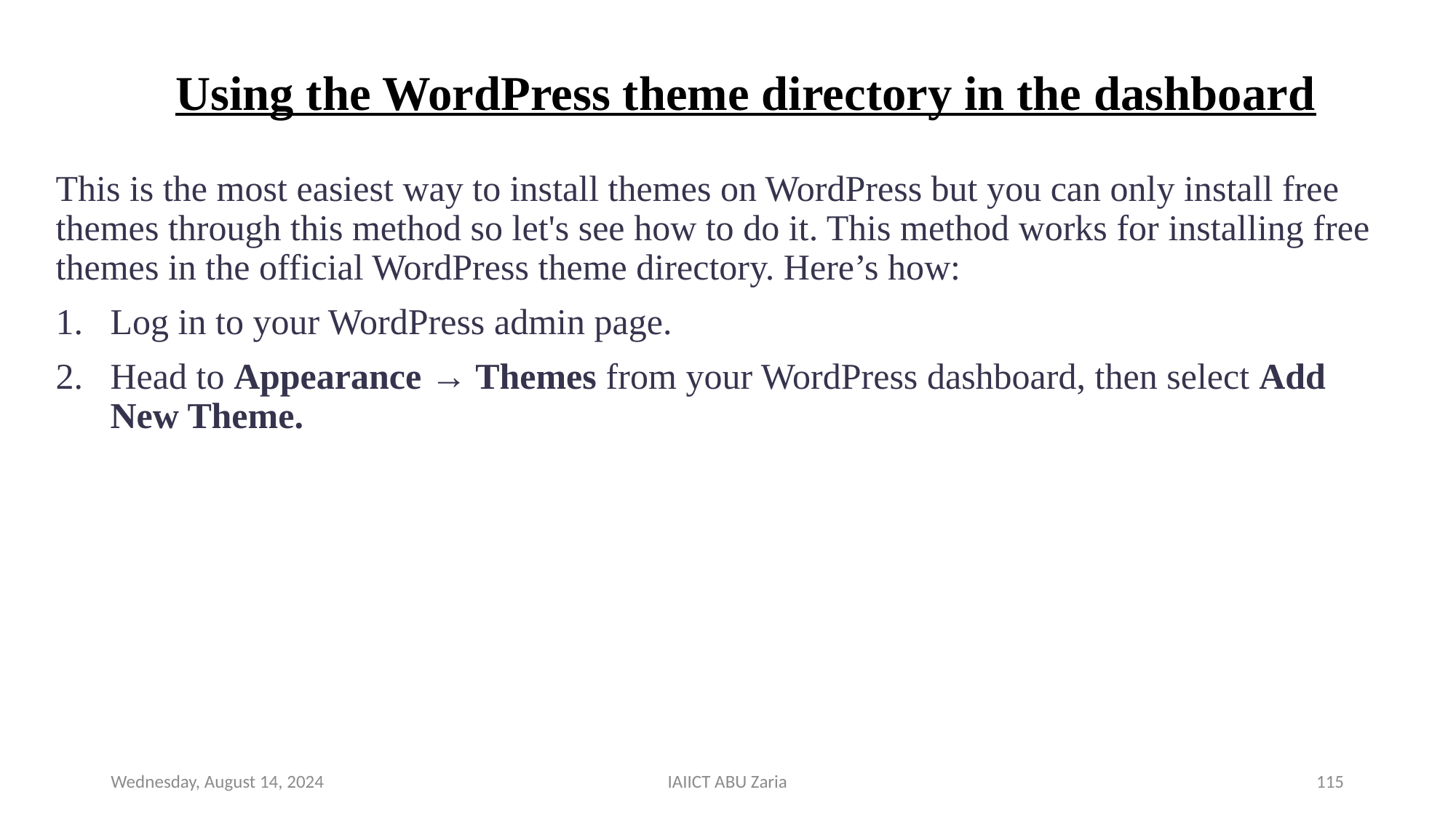

# Using the WordPress theme directory in the dashboard
This is the most easiest way to install themes on WordPress but you can only install free themes through this method so let's see how to do it. This method works for installing free themes in the official WordPress theme directory. Here’s how:
Log in to your WordPress admin page.
Head to Appearance → Themes from your WordPress dashboard, then select Add New Theme.

Wednesday, August 14, 2024
IAIICT ABU Zaria
115